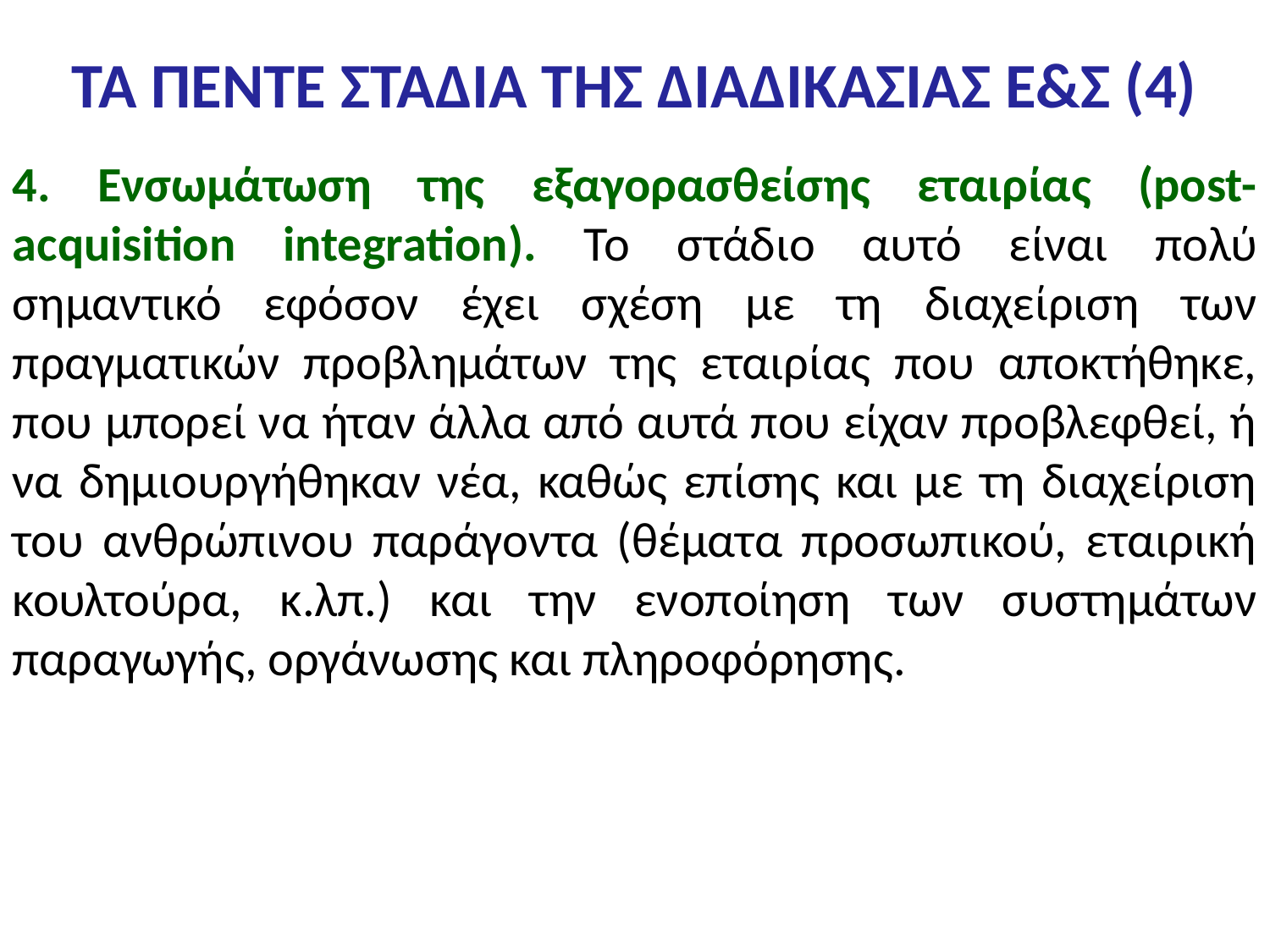

# ΤΑ ΠΕΝΤΕ ΣΤΑΔΙΑ ΤΗΣ ΔΙΑΔΙΚΑΣΙΑΣ Ε&Σ (4)
4. Ενσωμάτωση της εξαγορασθείσης εταιρίας (post-acquisition integration). Το στάδιο αυτό είναι πολύ σημαντικό εφόσον έχει σχέση με τη διαχείριση των πραγματικών προβλημάτων της εταιρίας που αποκτήθηκε, που μπορεί να ήταν άλλα από αυτά που είχαν προβλεφθεί, ή να δημιουργήθηκαν νέα, καθώς επίσης και με τη διαχείριση του ανθρώπινου παράγοντα (θέματα προσωπικού, εταιρική κουλτούρα, κ.λπ.) και την ενοποίηση των συστημάτων παραγωγής, οργάνωσης και πληροφόρησης.